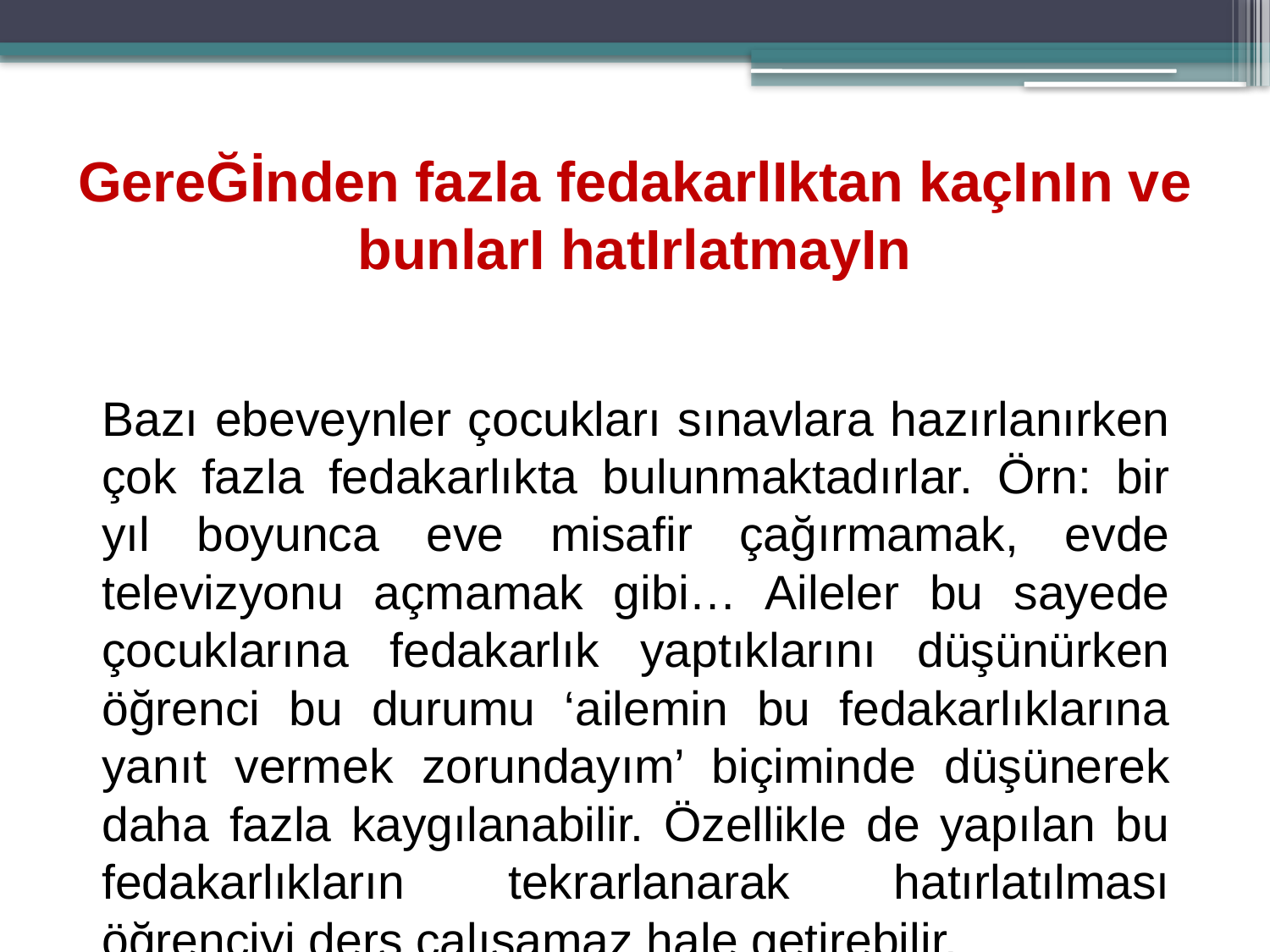

# GereĞİnden fazla fedakarlIktan kaçInIn ve bunlarI hatIrlatmayIn
		Bazı ebeveynler çocukları sınavlara hazırlanırken çok fazla fedakarlıkta bulunmaktadırlar. Örn: bir yıl boyunca eve misafir çağırmamak, evde televizyonu açmamak gibi… Aileler bu sayede çocuklarına fedakarlık yaptıklarını düşünürken öğrenci bu durumu ‘ailemin bu fedakarlıklarına yanıt vermek zorundayım’ biçiminde düşünerek daha fazla kaygılanabilir. Özellikle de yapılan bu fedakarlıkların tekrarlanarak hatırlatılması öğrenciyi ders çalışamaz hale getirebilir.